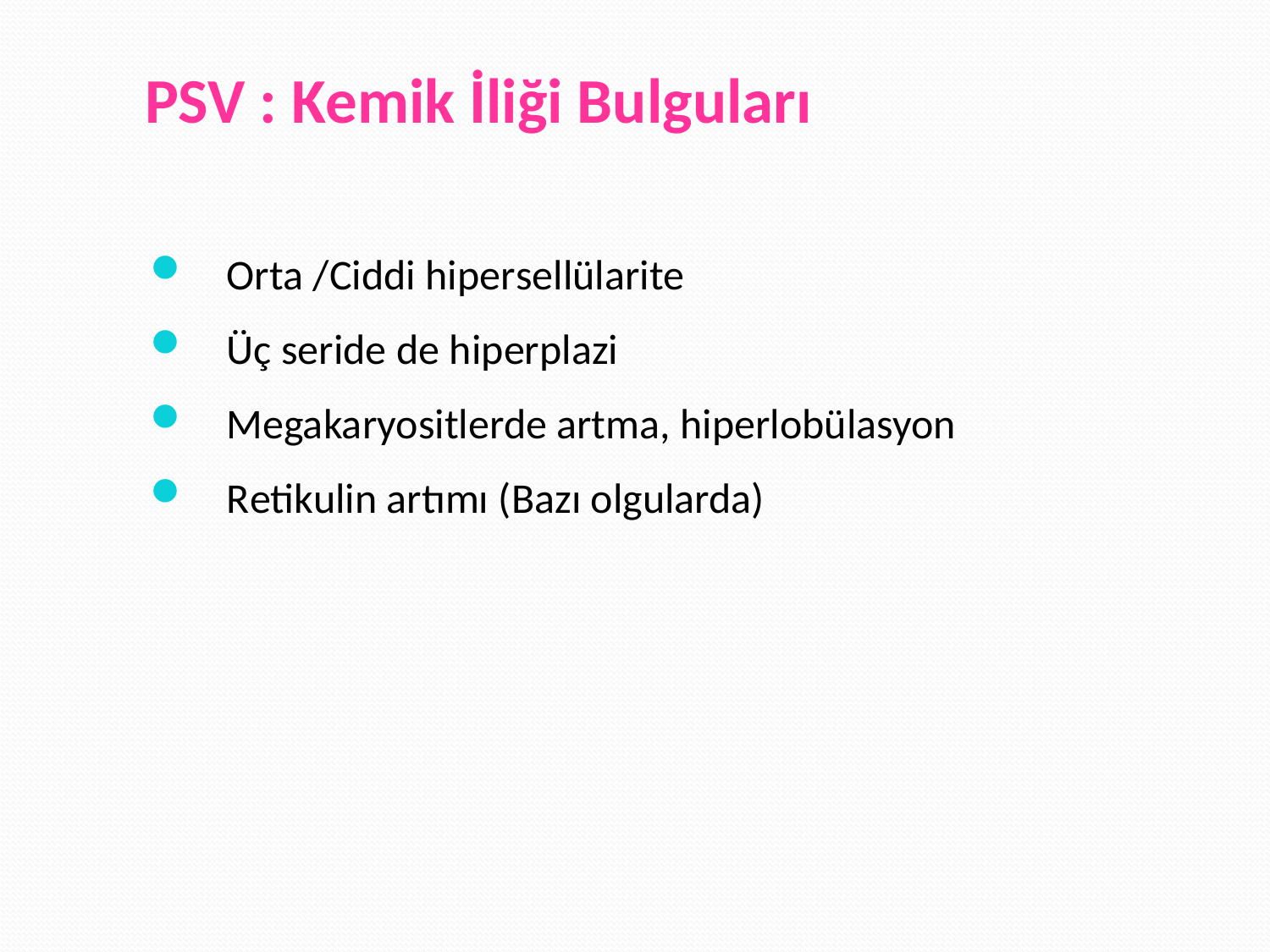

# PSV : Kemik İliği Bulguları
Orta /Ciddi hipersellülarite
Üç seride de hiperplazi
Megakaryositlerde artma, hiperlobülasyon
Retikulin artımı (Bazı olgularda)